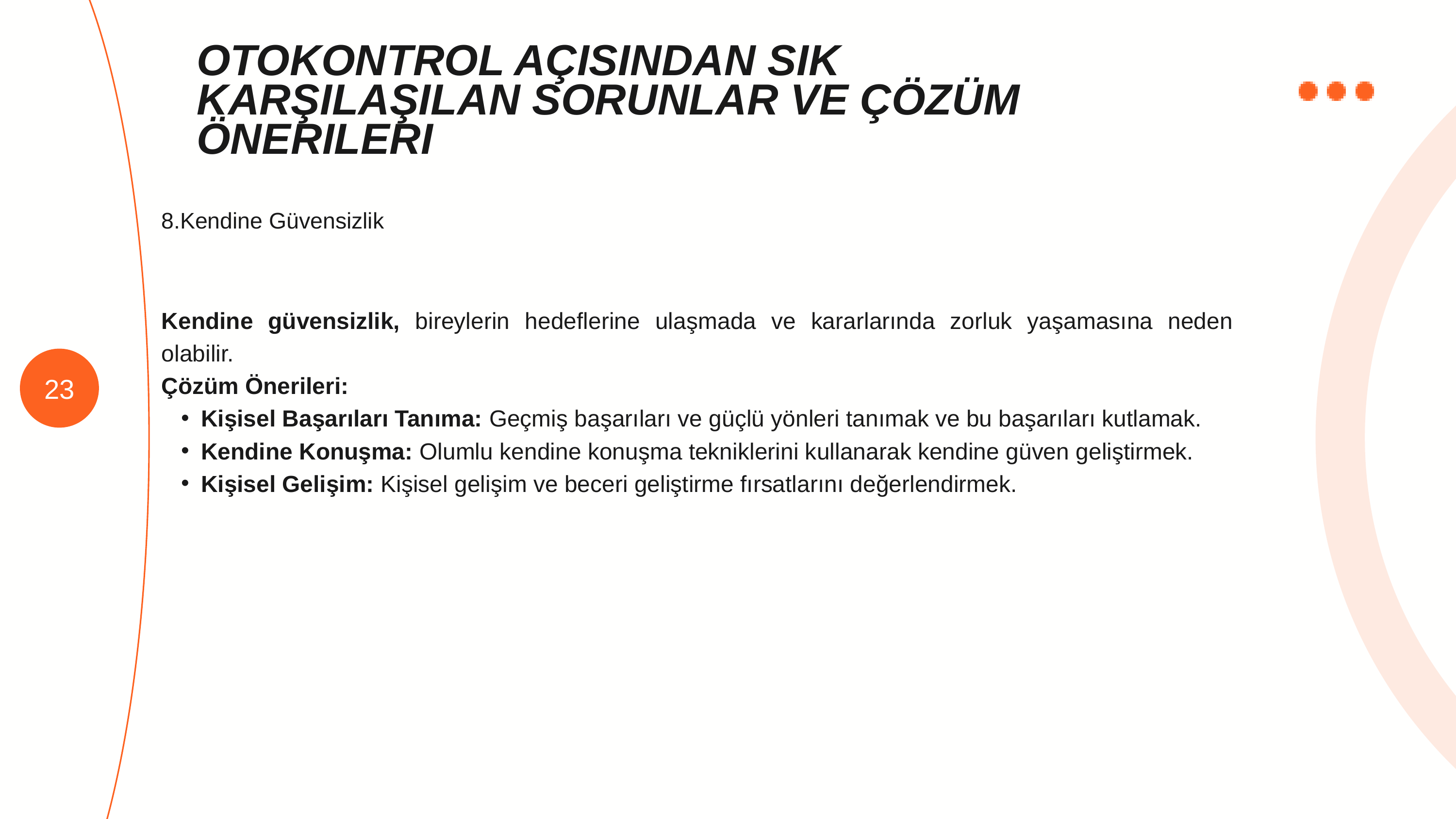

OTOKONTROL AÇISINDAN SIK KARŞILAŞILAN SORUNLAR VE ÇÖZÜM ÖNERILERI

8.Kendine Güvensizlik
Kendine güvensizlik, bireylerin hedeflerine ulaşmada ve kararlarında zorluk yaşamasına neden olabilir.
Çözüm Önerileri:
Kişisel Başarıları Tanıma: Geçmiş başarıları ve güçlü yönleri tanımak ve bu başarıları kutlamak.
Kendine Konuşma: Olumlu kendine konuşma tekniklerini kullanarak kendine güven geliştirmek.
Kişisel Gelişim: Kişisel gelişim ve beceri geliştirme fırsatlarını değerlendirmek.

23